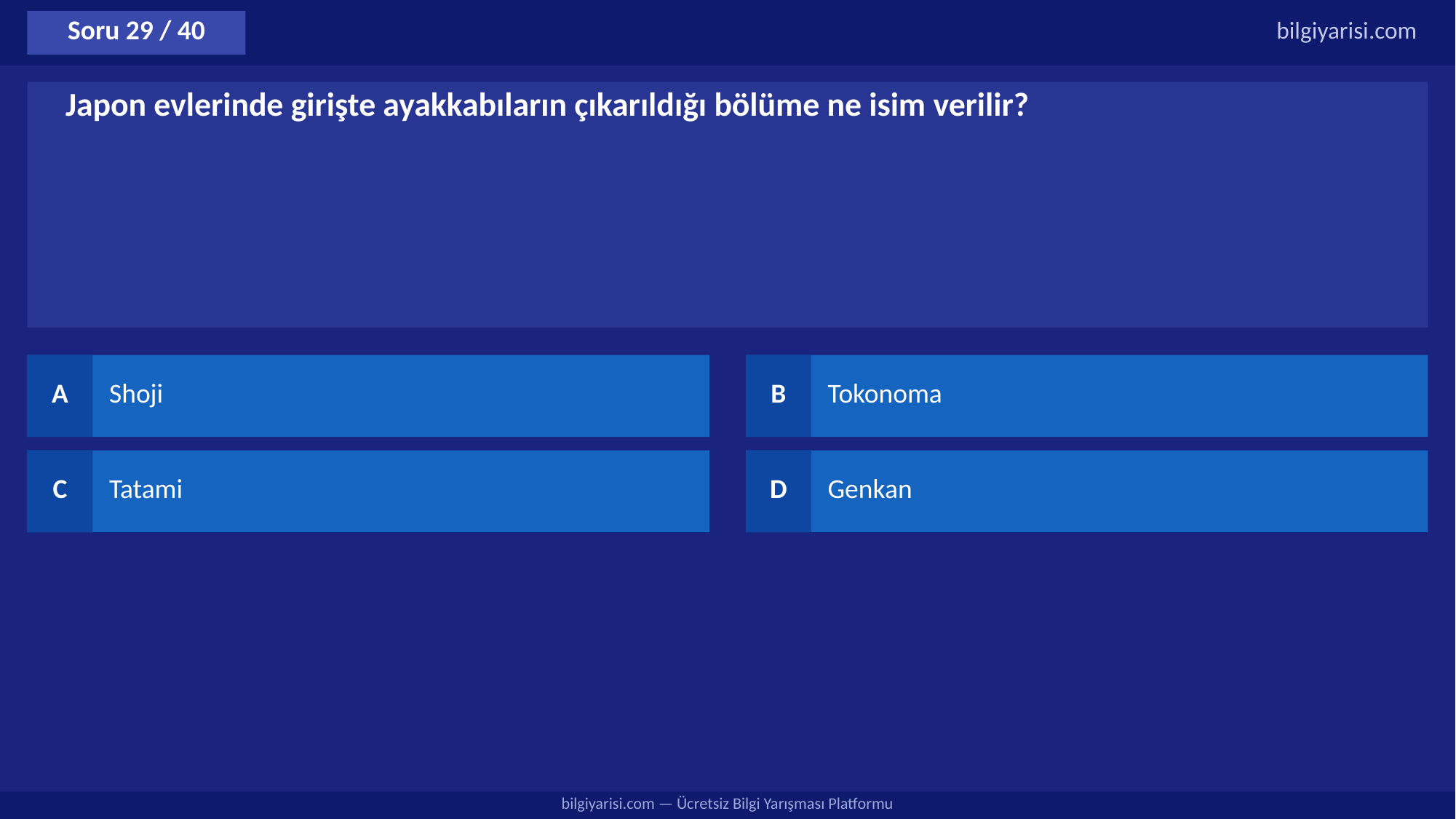

Soru 29 / 40
bilgiyarisi.com

Japon evlerinde girişte ayakkabıların çıkarıldığı bölüme ne isim verilir?

A
Shoji

B
Tokonoma

C
Tatami

D
Genkan
bilgiyarisi.com — Ücretsiz Bilgi Yarışması Platformu